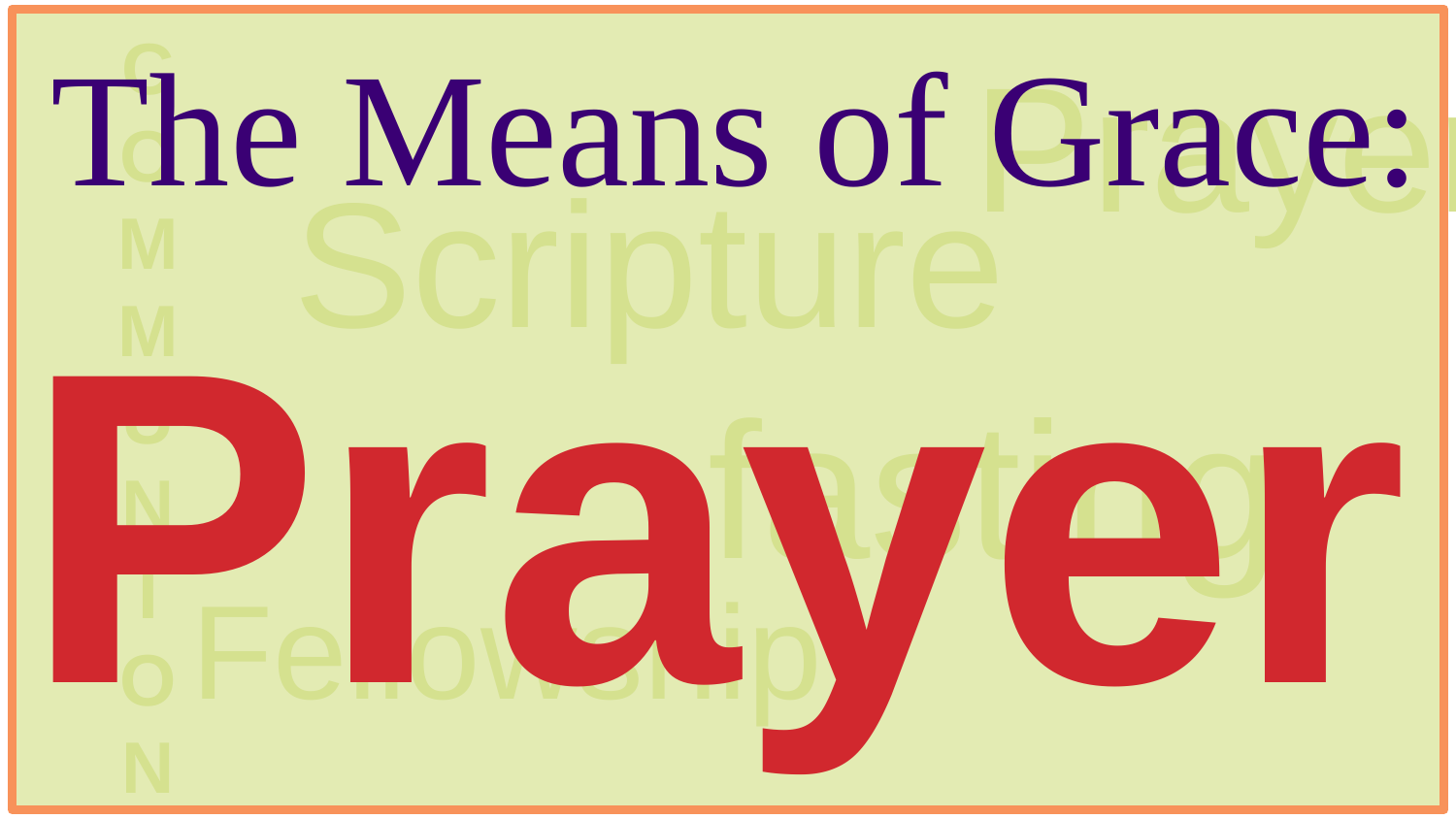

C
O
M
M
U
N
I
O
N
The Means of Grace:
Prayer
Scripture
Prayer
fasting
Fellowship